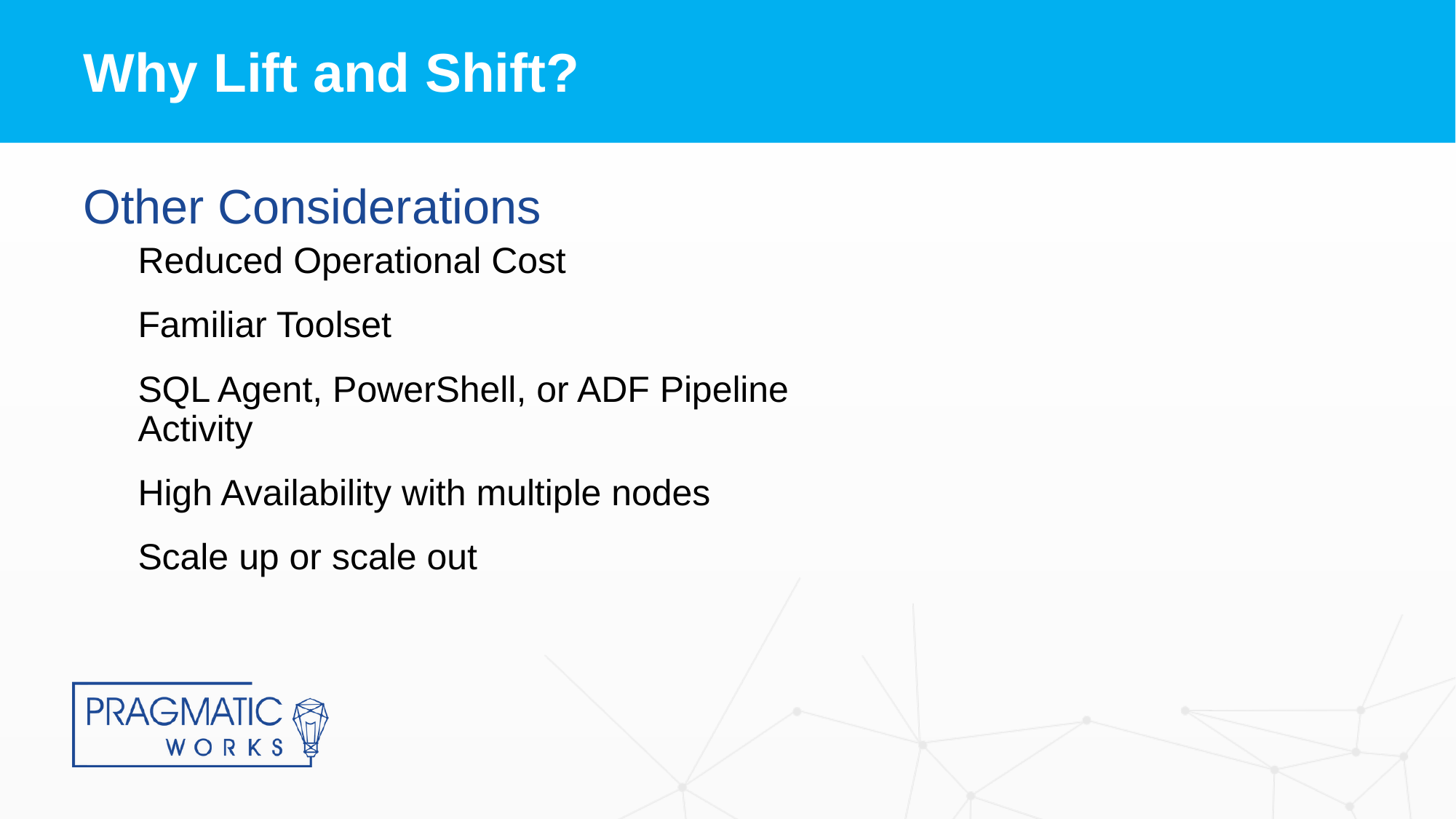

# Why Lift and Shift?
Other Considerations
Reduced Operational Cost

Familiar Toolset

SQL Agent, PowerShell, or ADF Pipeline Activity

High Availability with multiple nodes

Scale up or scale out